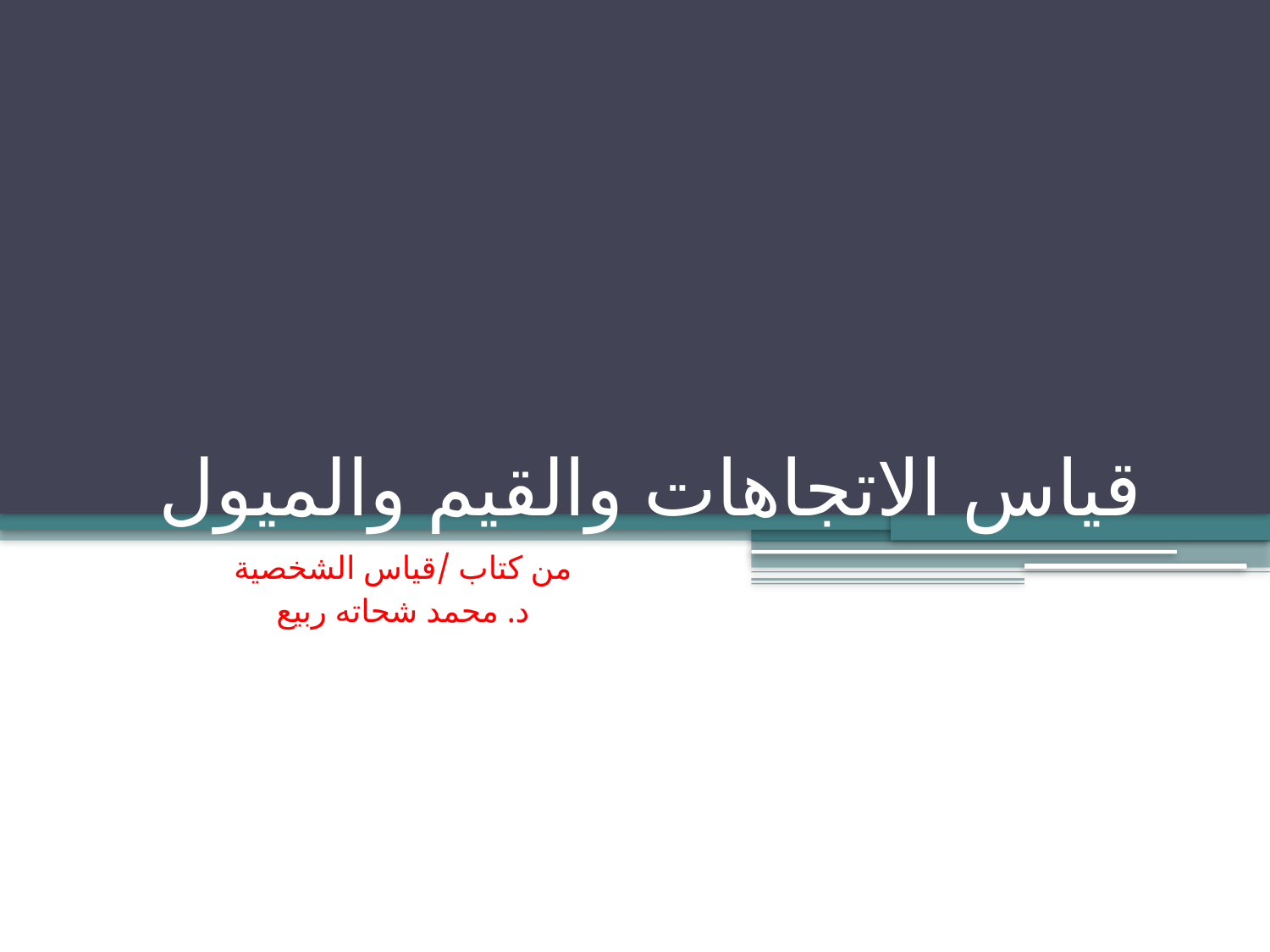

# قياس الاتجاهات والقيم والميول
من كتاب /قياس الشخصية
د. محمد شحاته ربيع